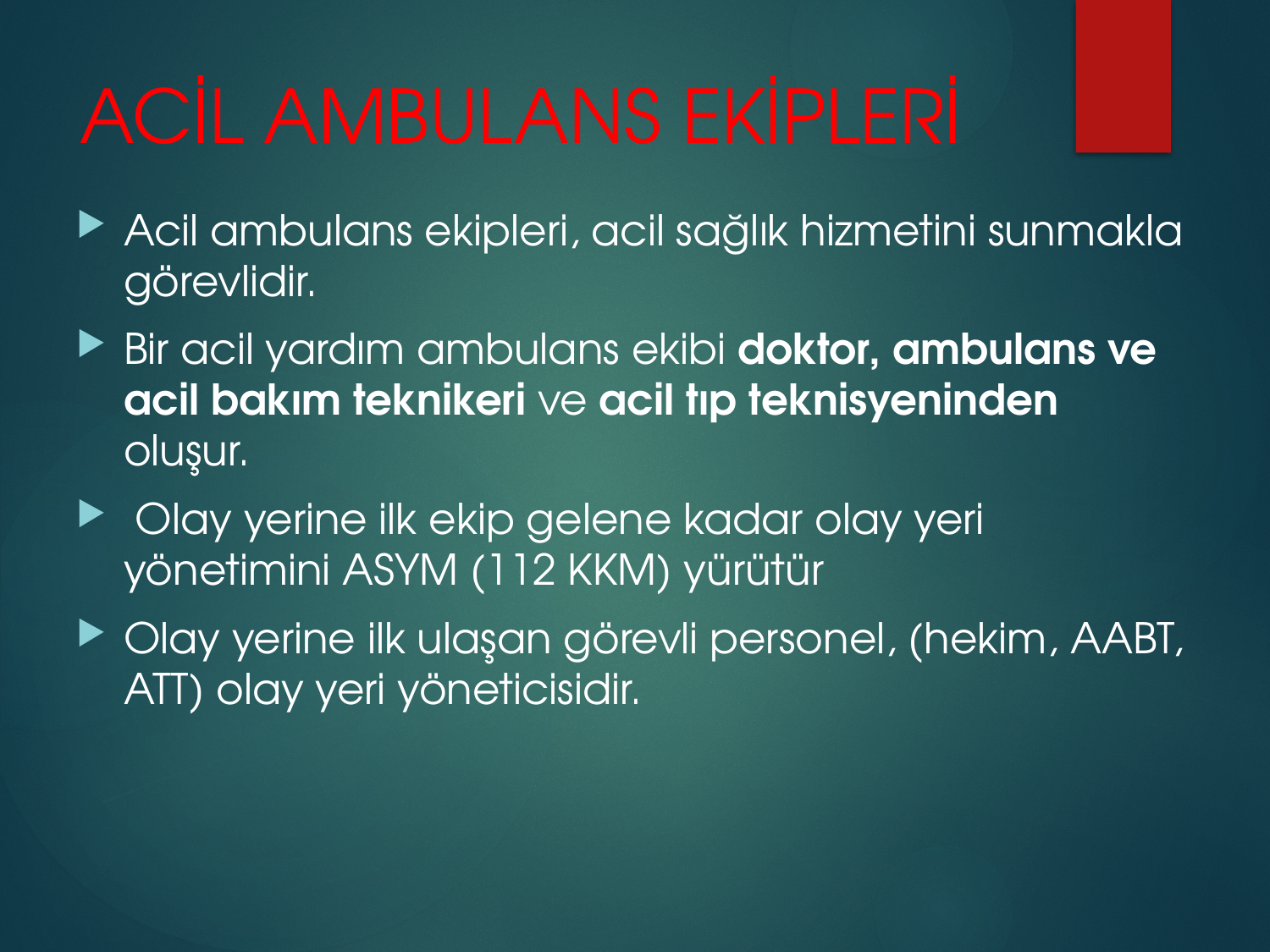

# ACİL AMBULANS EKİPLERİ
Acil ambulans ekipleri, acil sağlık hizmetini sunmakla görevlidir.
Bir acil yardım ambulans ekibi doktor, ambulans ve acil bakım teknikeri ve acil tıp teknisyeninden oluşur.
 Olay yerine ilk ekip gelene kadar olay yeri yönetimini ASYM (112 KKM) yürütür
Olay yerine ilk ulaşan görevli personel, (hekim, AABT, ATT) olay yeri yöneticisidir.